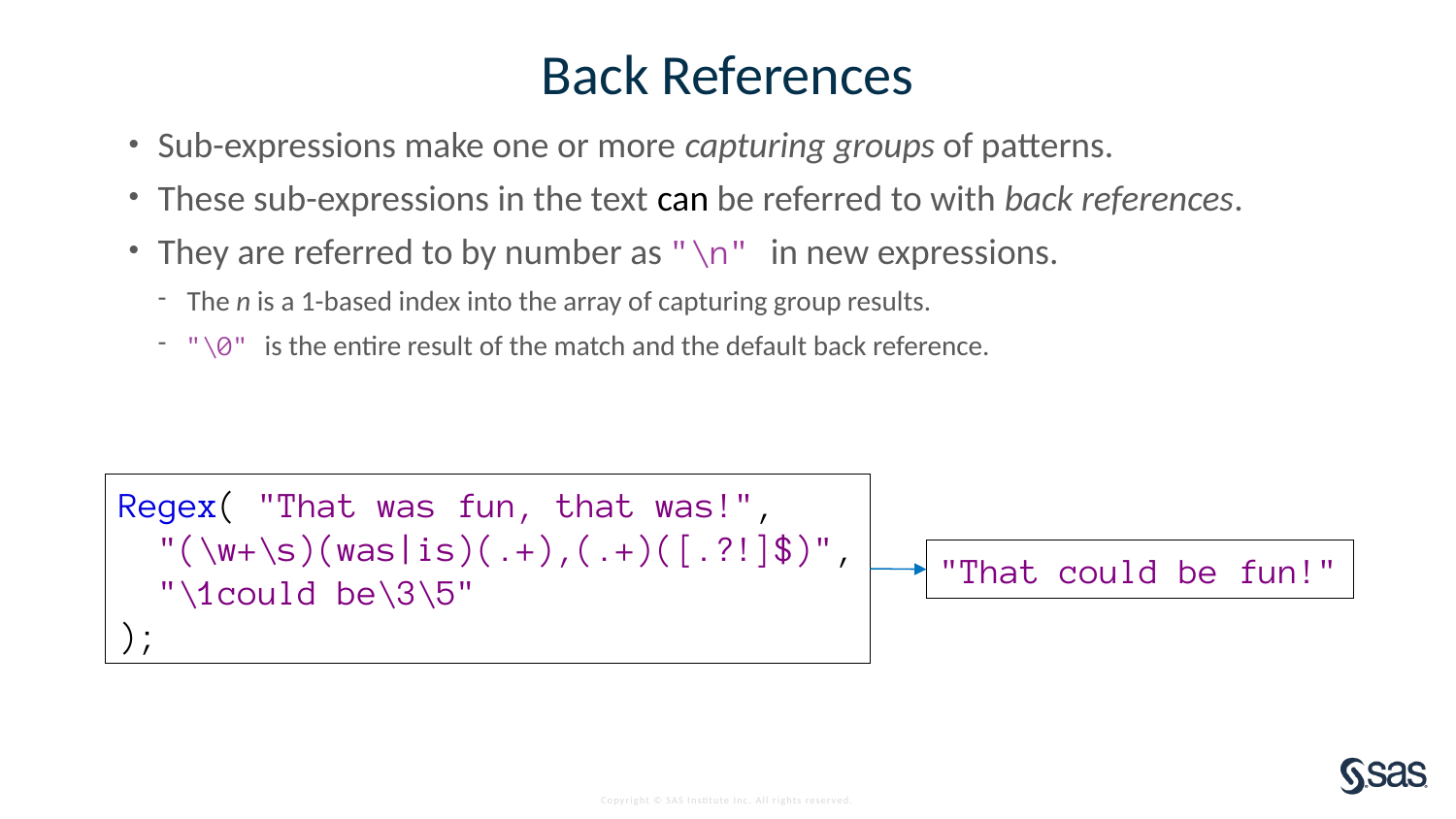

# Back References
Sub-expressions make one or more capturing groups of patterns.
These sub-expressions in the text can be referred to with back references.
They are referred to by number as "\n" in new expressions.
The n is a 1-based index into the array of capturing group results.
"\0" is the entire result of the match and the default back reference.

Regex( "That was fun, that was!",
  "(\w+\s)(was|is)(.+),(.+)([.?!]$)",
  "\1could be\3\5"
);
"That could be fun!"